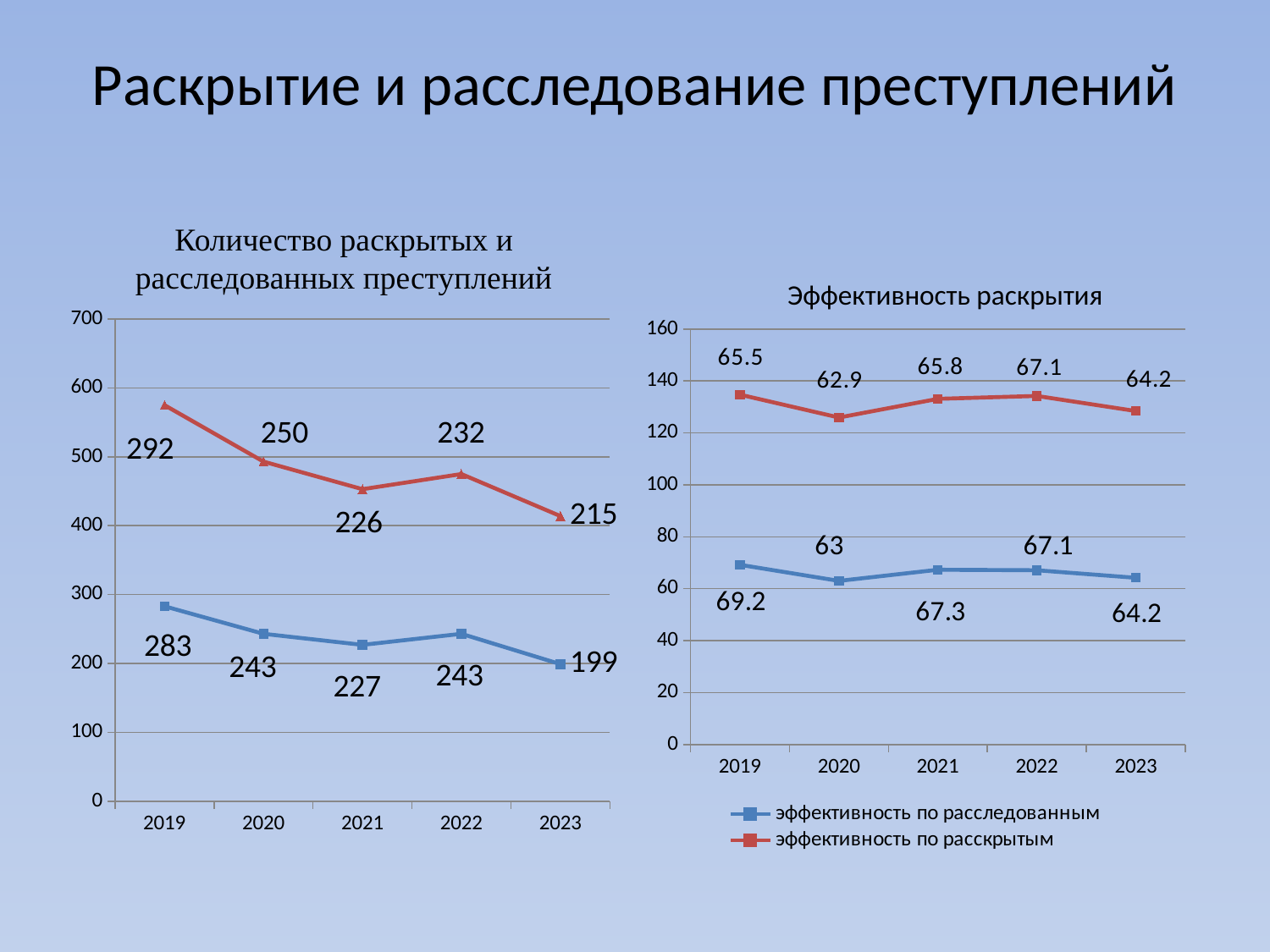

# Раскрытие и расследование преступлений
Количество раскрытых и расследованных преступлений
Эффективность раскрытия

### Chart

| Category | Раскрыто | Расследовано |
|---|---|---|
| 2019 | 283.0 | 292.0 |
| 2020 | 243.0 | 250.0 |
| 2021 | 227.0 | 226.0 |
| 2022 | 243.0 | 232.0 |
| 2023 | 199.0 | 215.0 |

### Chart

| Category | эффективность по расследованным | эффективность по расскрытым |
|---|---|---|
| 2019 | 69.2 | 65.5 |
| 2020 | 63.0 | 62.9 |
| 2021 | 67.3 | 65.8 |
| 2022 | 67.1 | 67.1 |
| 2023 | 64.2 | 64.2 |